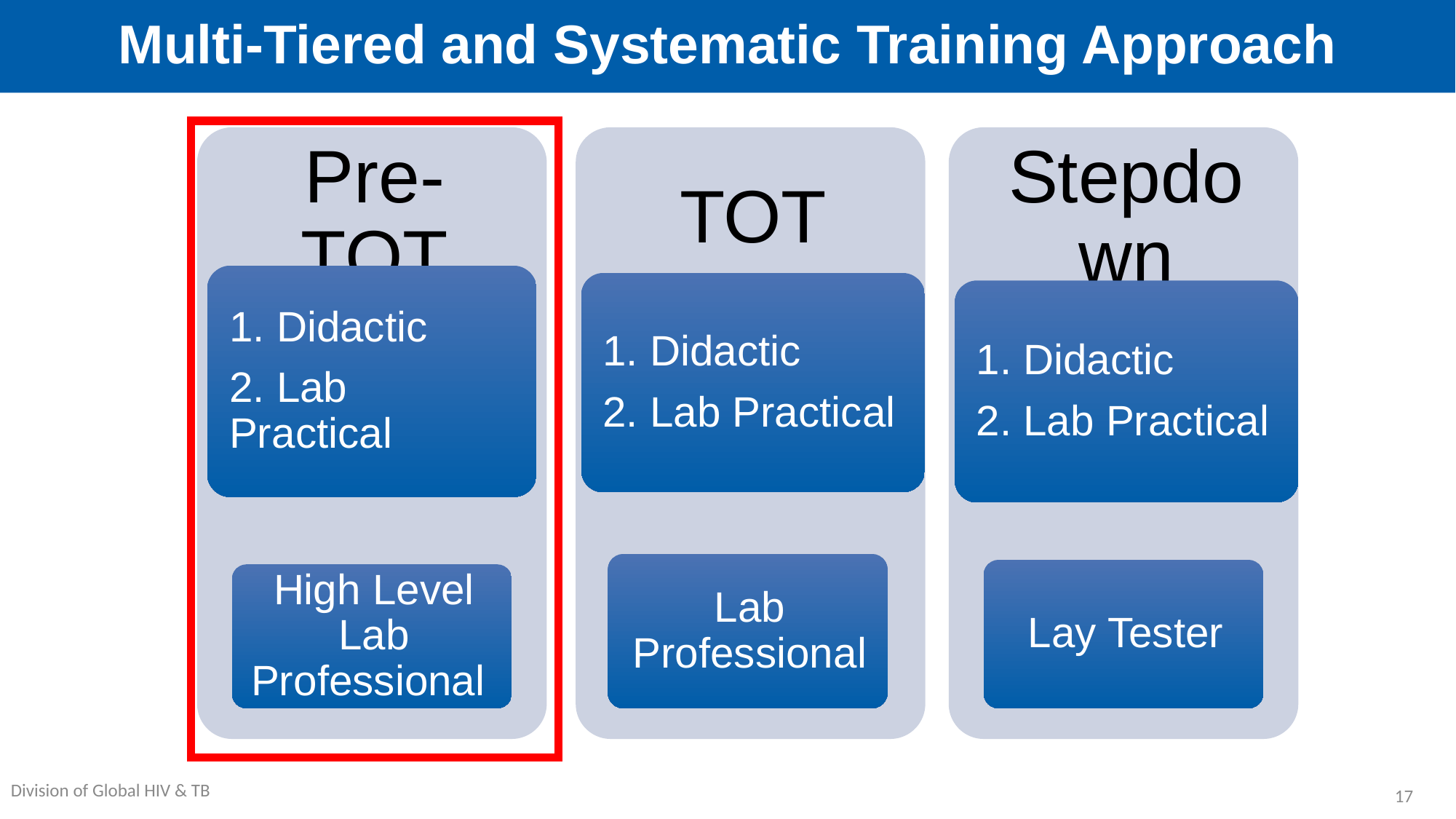

# Multi-Tiered and Systematic Training Approach

Pre-TOT
1. Didactic
2. Lab Practical
High Level Lab Professional
TOT
1. Didactic
2. Lab Practical
Lab Professional
Stepdown
1. Didactic
2. Lab Practical
Lay Tester

17